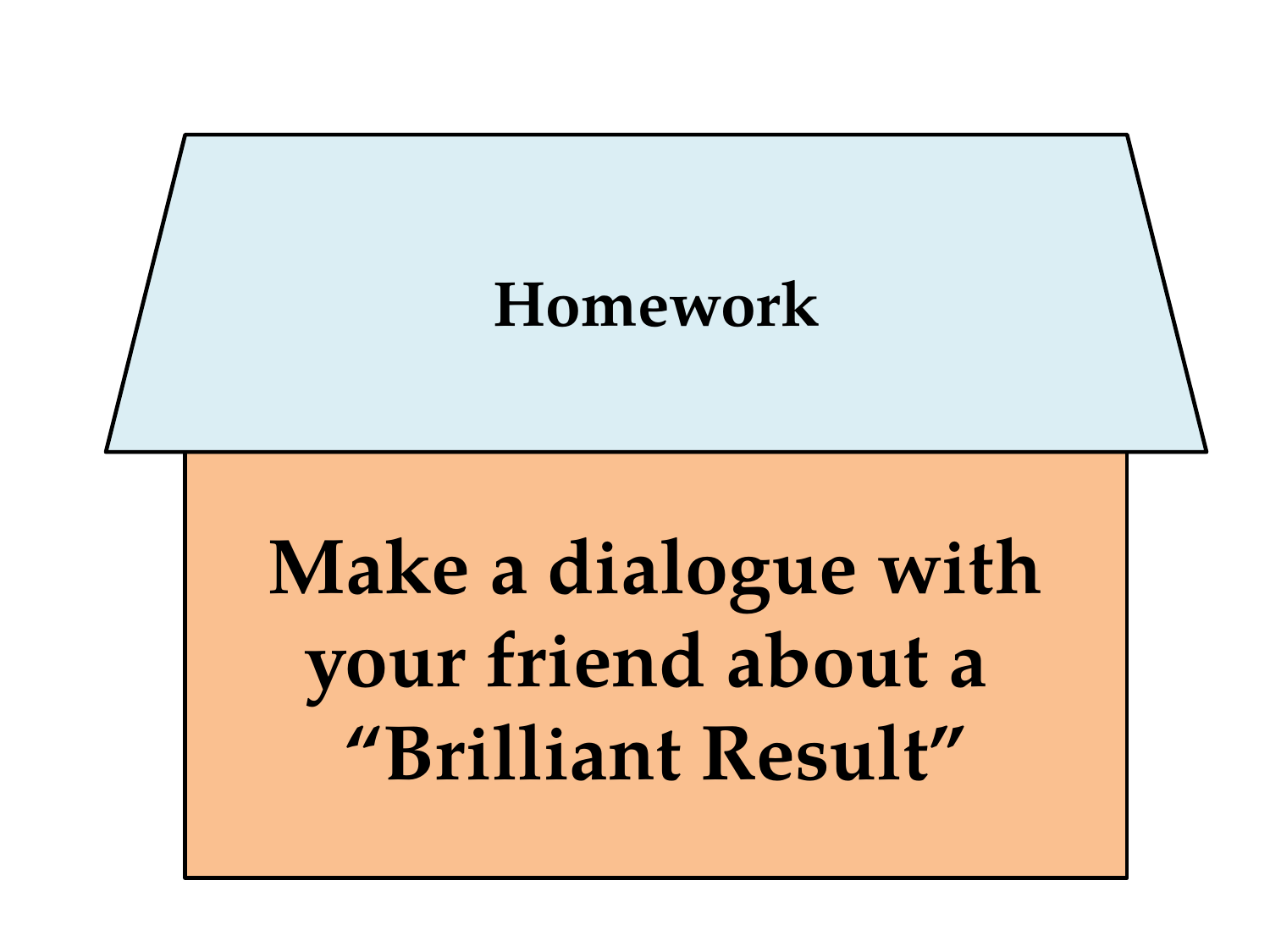

Homework

Make a dialogue with your friend about a
“Brilliant Result”